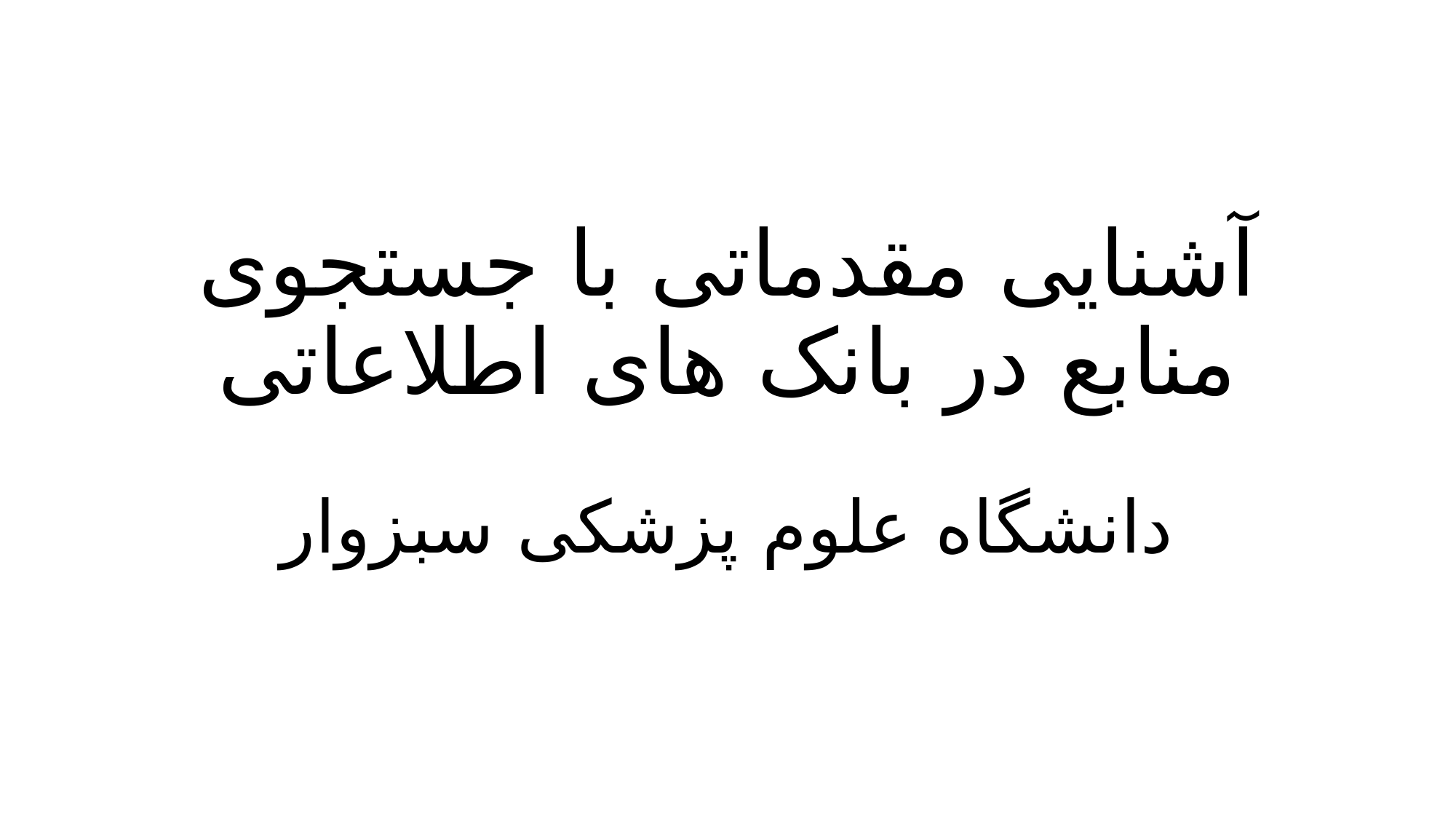

# آشنایی مقدماتی با جستجوی منابع در بانک های اطلاعاتی
دانشگاه علوم پزشکی سبزوار